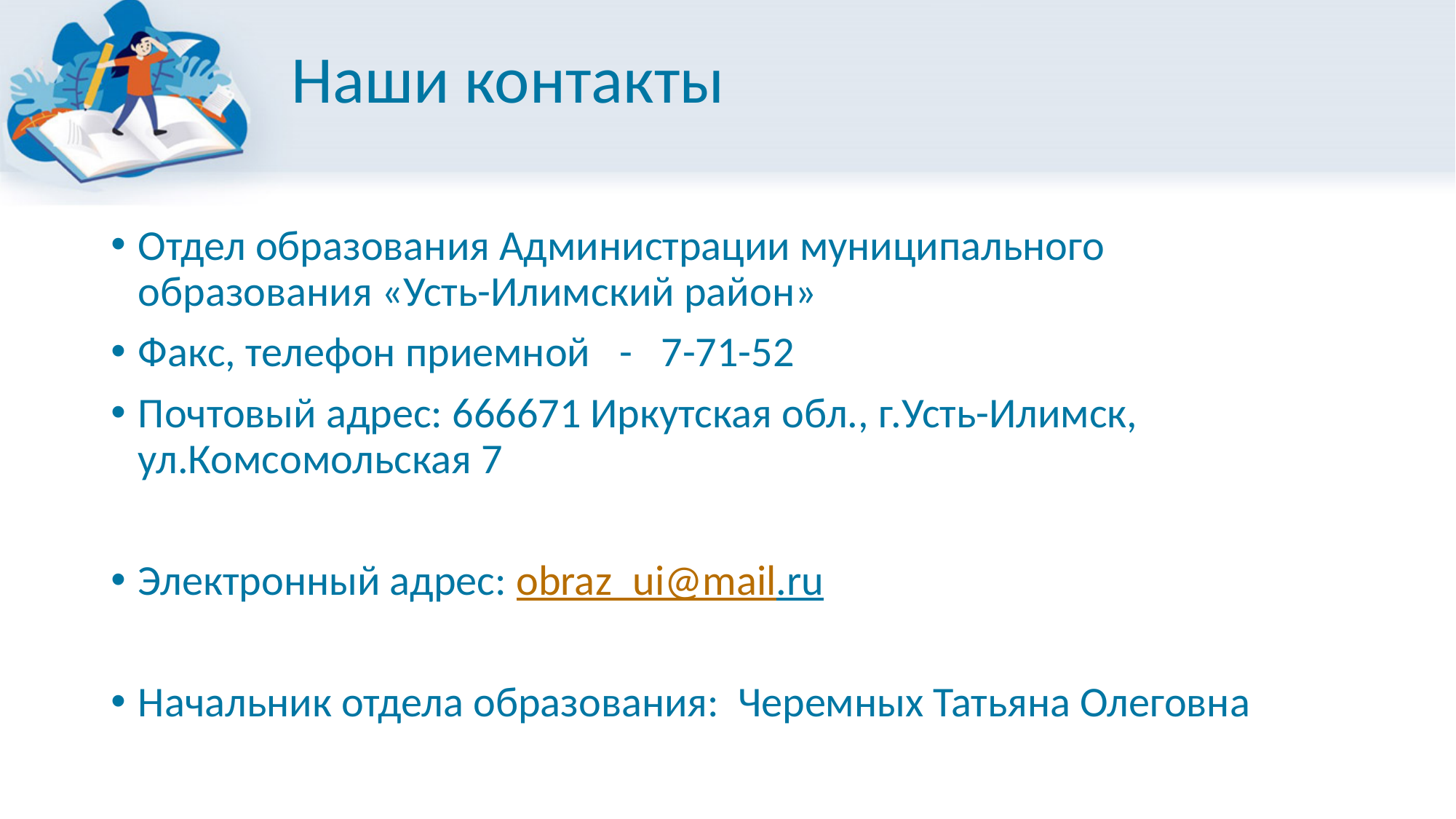

# Наши контакты
Отдел образования Администрации муниципального образования «Усть-Илимский район»
Факс, телефон приемной   -   7-71-52
Почтовый адрес: 666671 Иркутская обл., г.Усть-Илимск, ул.Комсомольская 7

Электронный адрес: obraz_ui@mail.ru

Начальник отдела образования:  Черемных Татьяна Олеговна